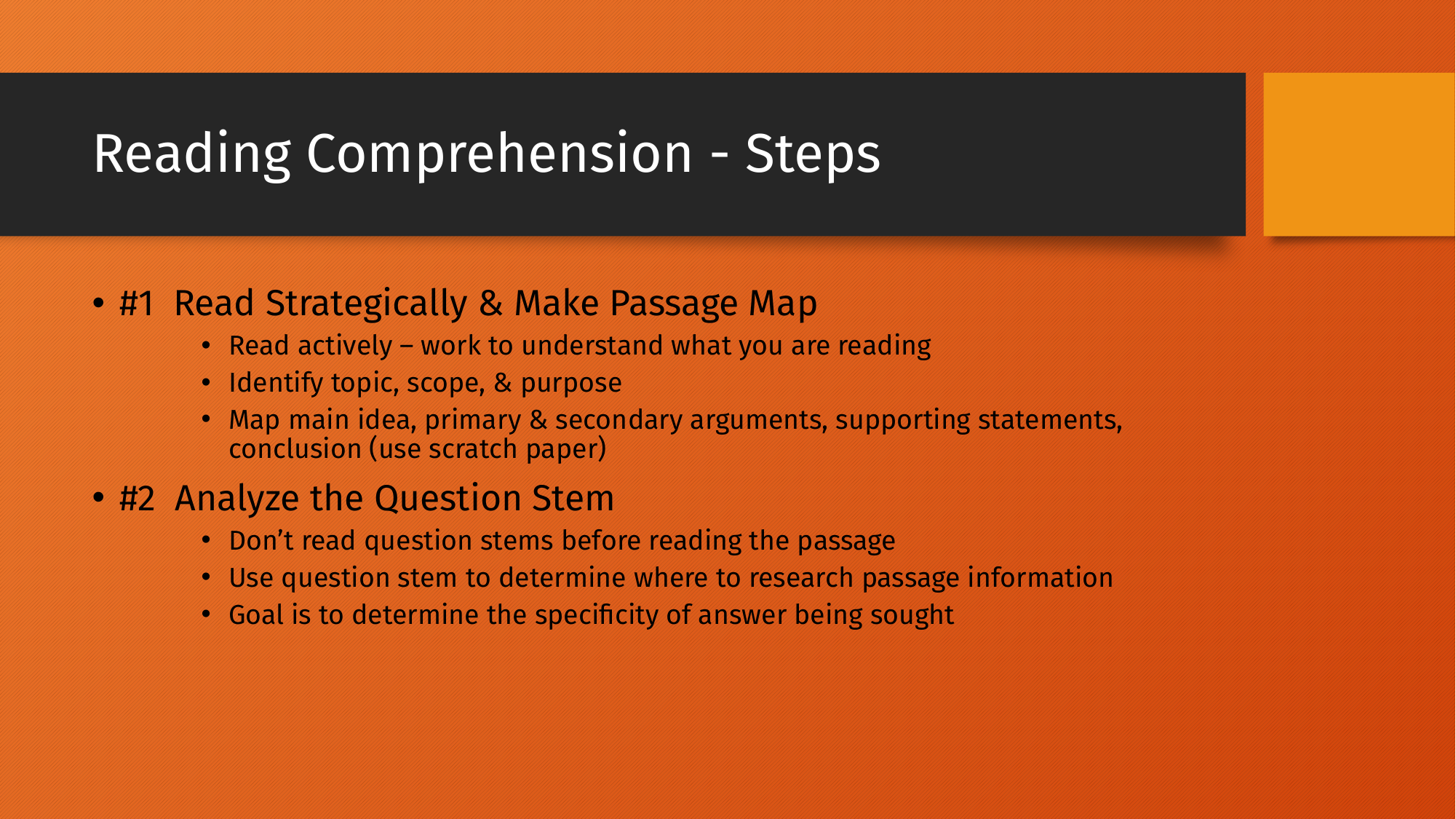

# Reading Comprehension - Steps
#1  Read Strategically & Make Passage Map
Read actively – work to understand what you are reading
Identify topic, scope, & purpose
Map main idea, primary & secondary arguments, supporting statements, conclusion (use scratch paper)
#2  Analyze the Question Stem
Don’t read question stems before reading the passage
Use question stem to determine where to research passage information
Goal is to determine the specificity of answer being sought